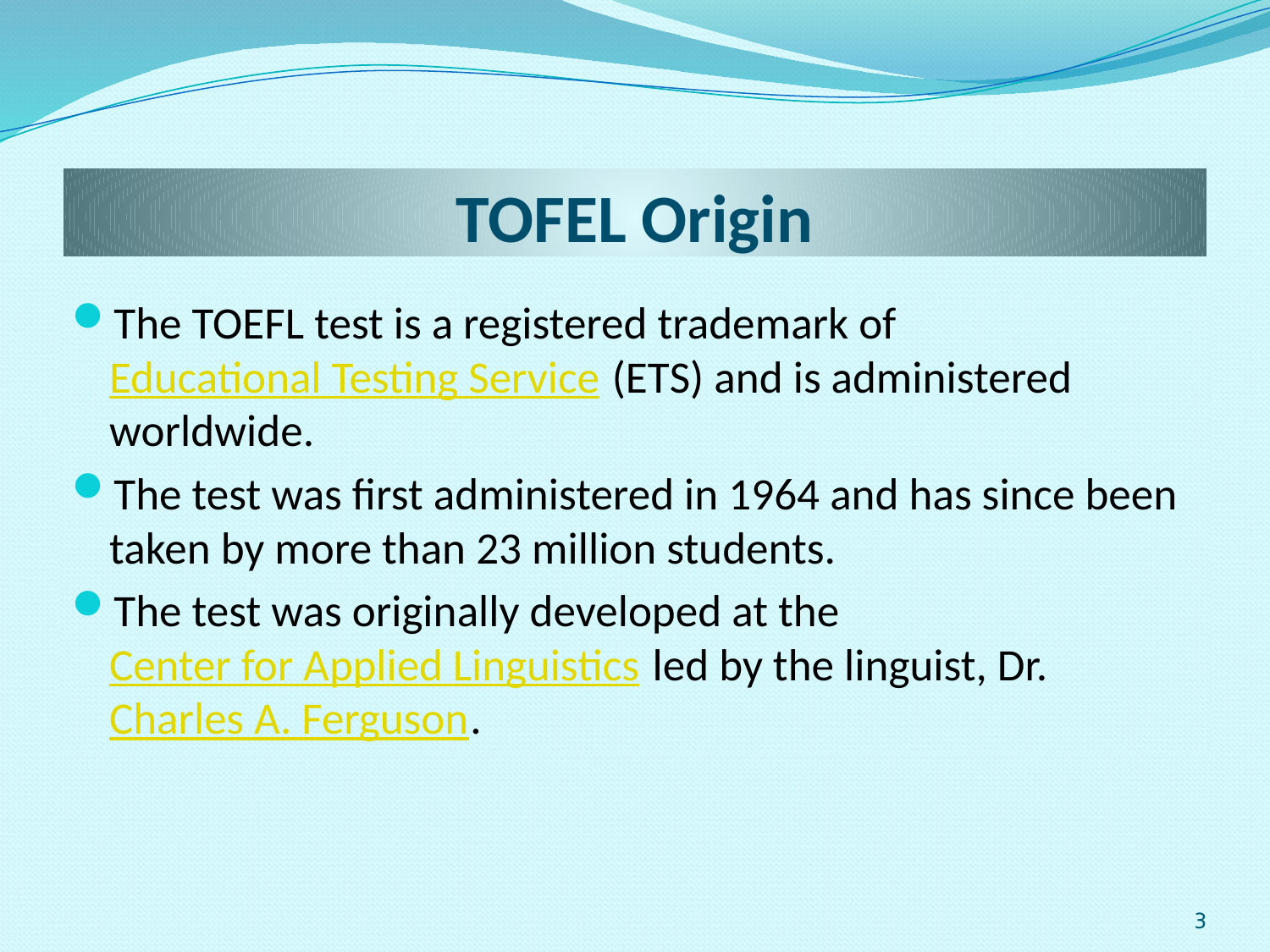

# TOFEL Origin
The TOEFL test is a registered trademark of Educational Testing Service (ETS) and is administered worldwide.
The test was first administered in 1964 and has since been taken by more than 23 million students.
The test was originally developed at the Center for Applied Linguistics led by the linguist, Dr. Charles A. Ferguson.

3